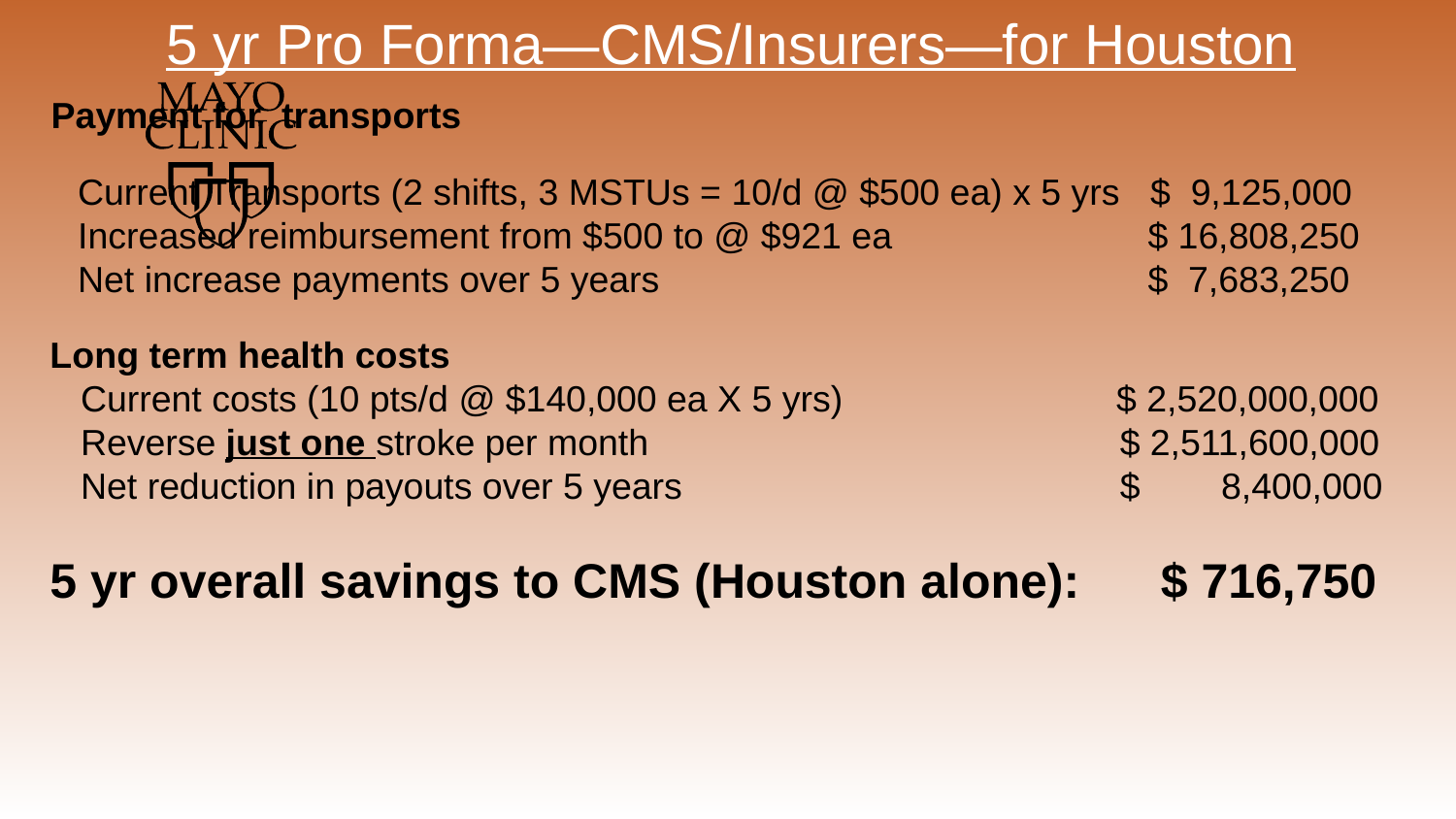

5 yr Pro Forma—CMS/Insurers—for Houston
# Payment for  transports
Current Transports (2 shifts, 3 MSTUs = 10/d @ $500 ea) x 5 yrs   $  9,125,000
Increased reimbursement from $500 to @ $921 ea		     $ 16,808,250
Net increase payments over 5 years  			     $  7,683,250

Long term health costs
   Current costs (10 pts/d @ $140,000 ea X 5 yrs)  	                   $ 2,520,000,000
   Reverse just one stroke per month 			     $ 2,511,600,000
   Net reduction in payouts over 5 years			     $        8,400,000

5 yr overall savings to CMS (Houston alone):      $ 716,750